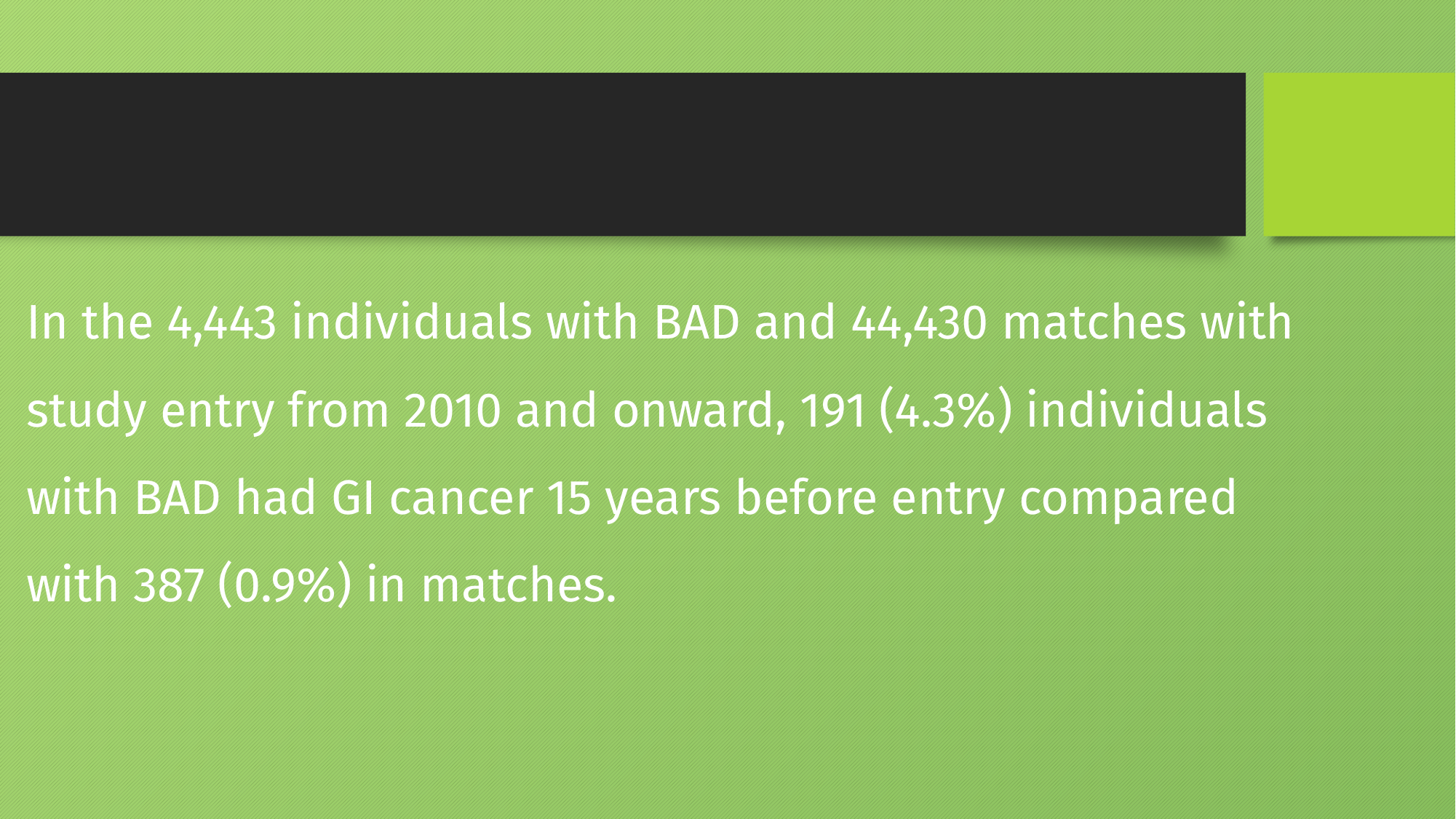

#
In the 4,443 individuals with BAD and 44,430 matches with study entry from 2010 and onward, 191 (4.3%) individuals with BAD had GI cancer 15 years before entry compared with 387 (0.9%) in matches.